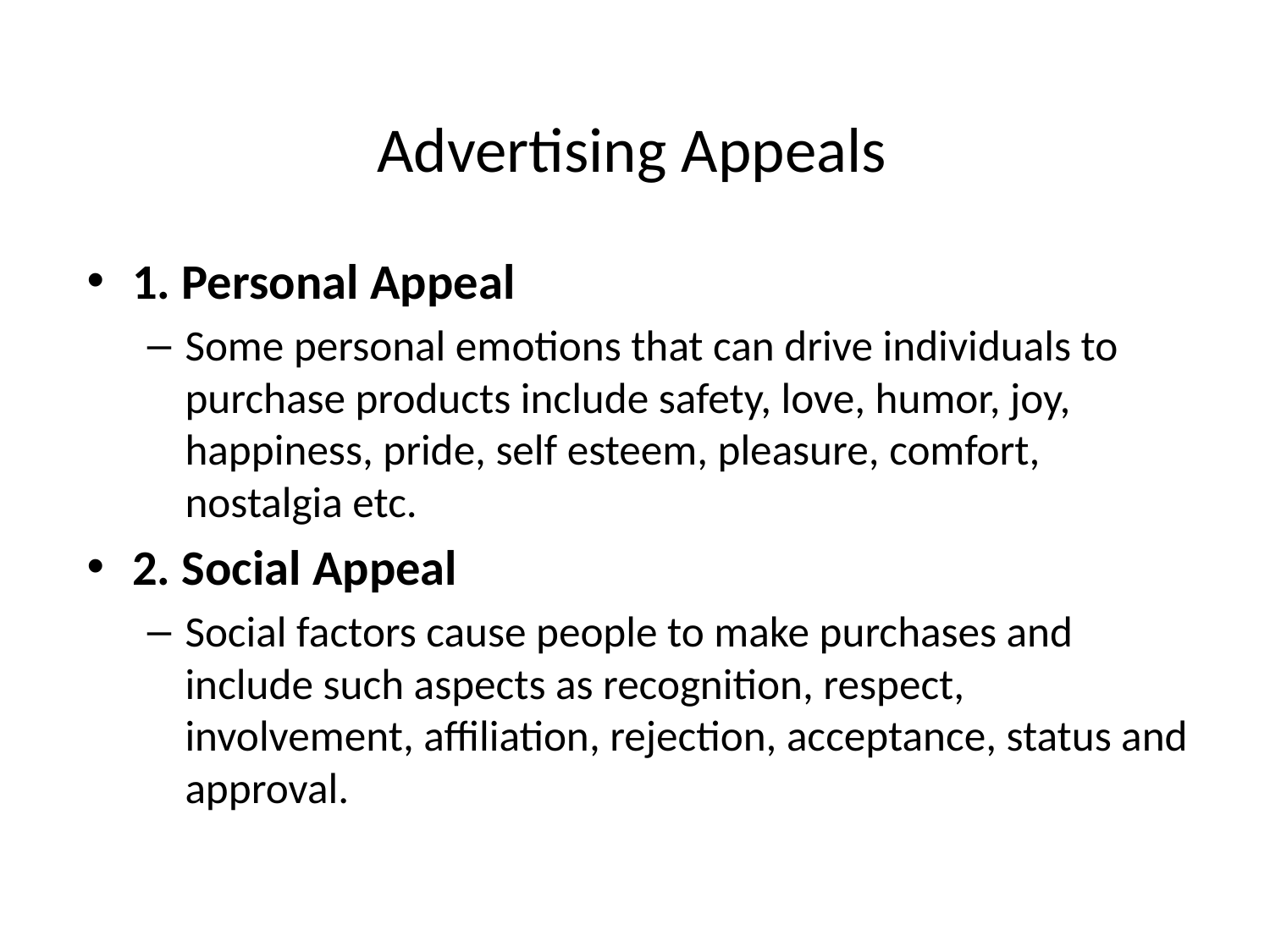

# Advertising Appeals
1. Personal Appeal
Some personal emotions that can drive individuals to purchase products include safety, love, humor, joy, happiness, pride, self esteem, pleasure, comfort, nostalgia etc.
2. Social Appeal
Social factors cause people to make purchases and include such aspects as recognition, respect, involvement, affiliation, rejection, acceptance, status and approval.